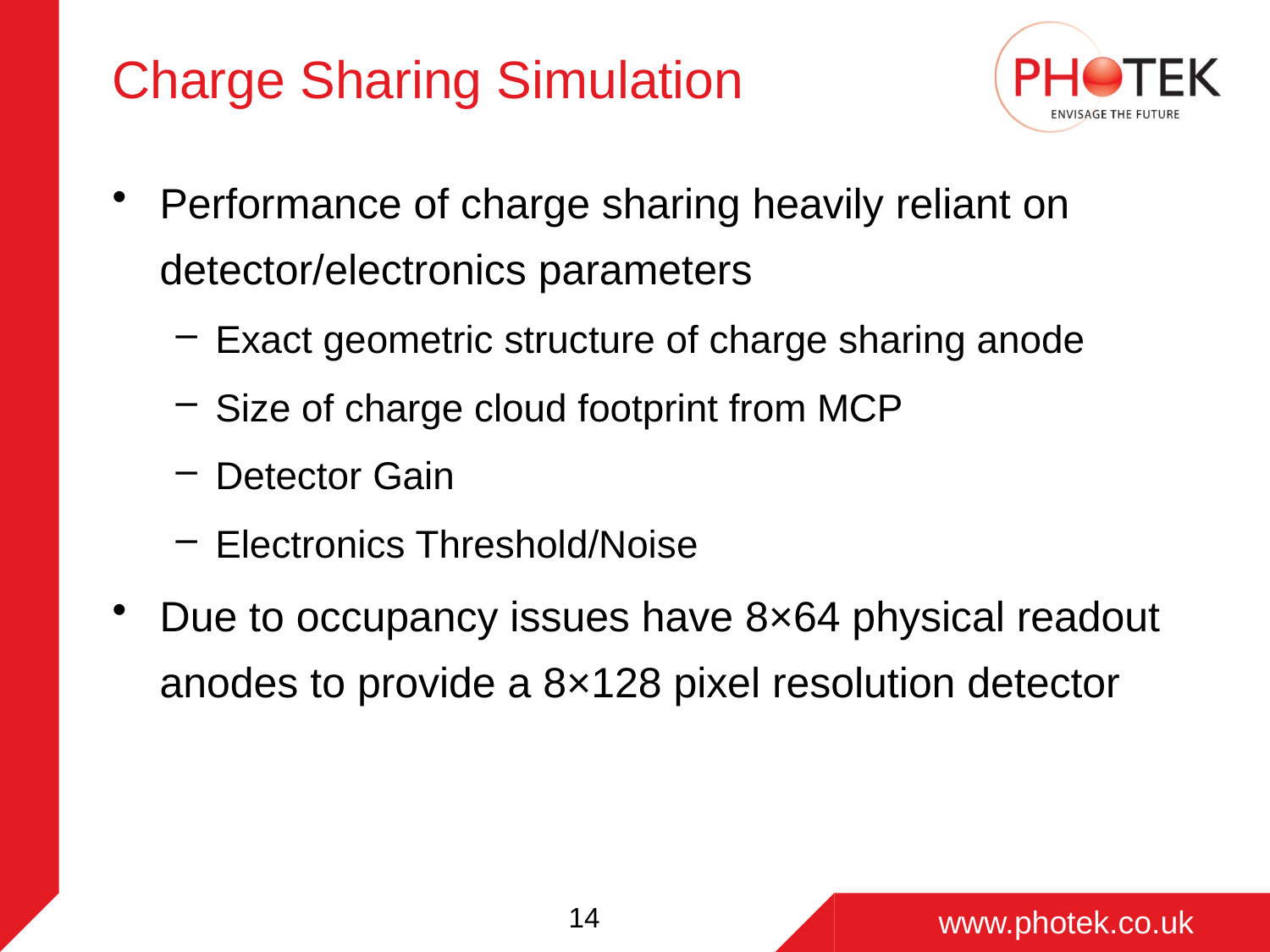

# Charge Sharing Simulation
Performance of charge sharing heavily reliant on detector/electronics parameters
Exact geometric structure of charge sharing anode
Size of charge cloud footprint from MCP
Detector Gain
Electronics Threshold/Noise
Due to occupancy issues have 8×64 physical readout anodes to provide a 8×128 pixel resolution detector